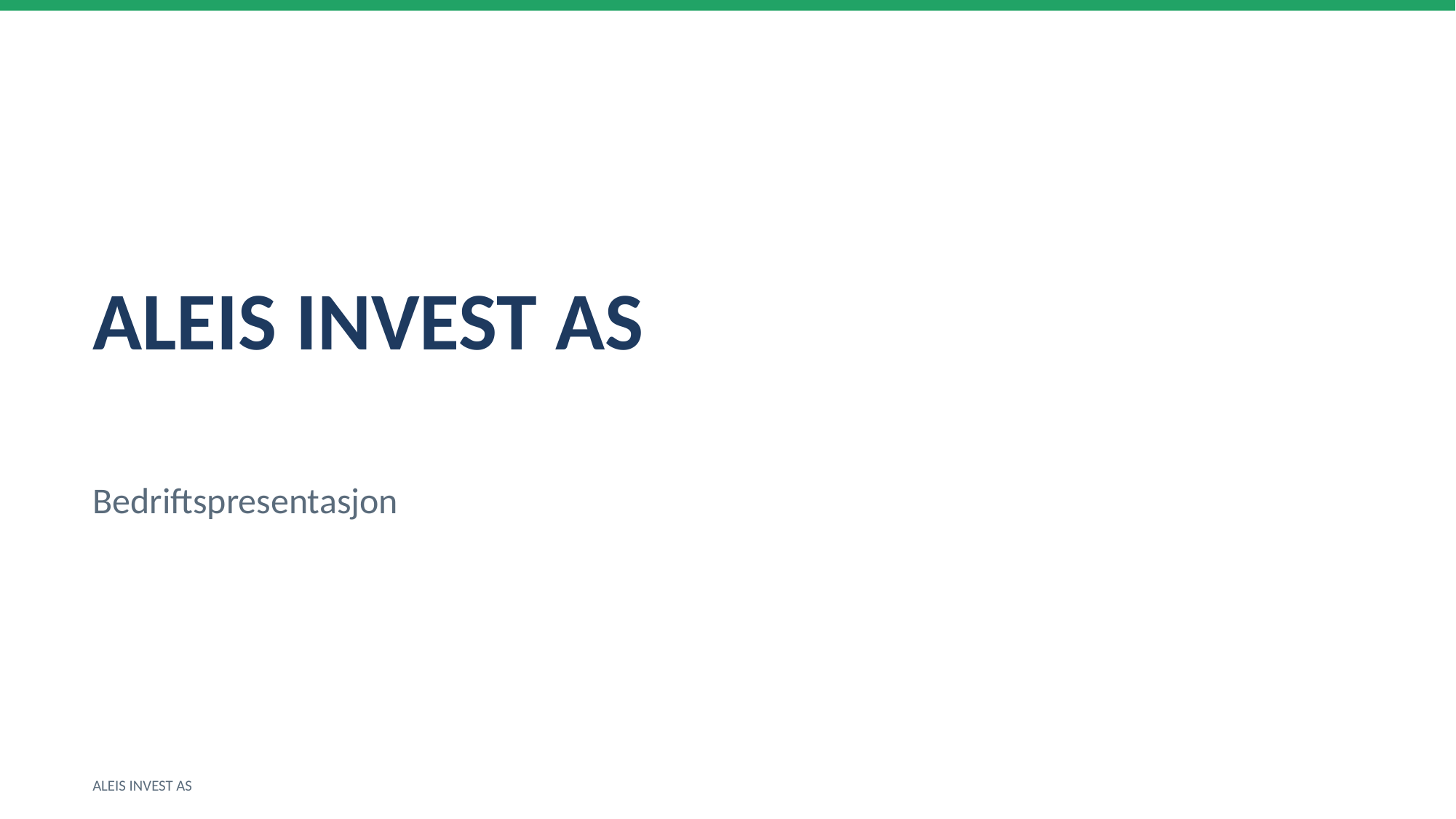

ALEIS INVEST AS
Bedriftspresentasjon
ALEIS INVEST AS